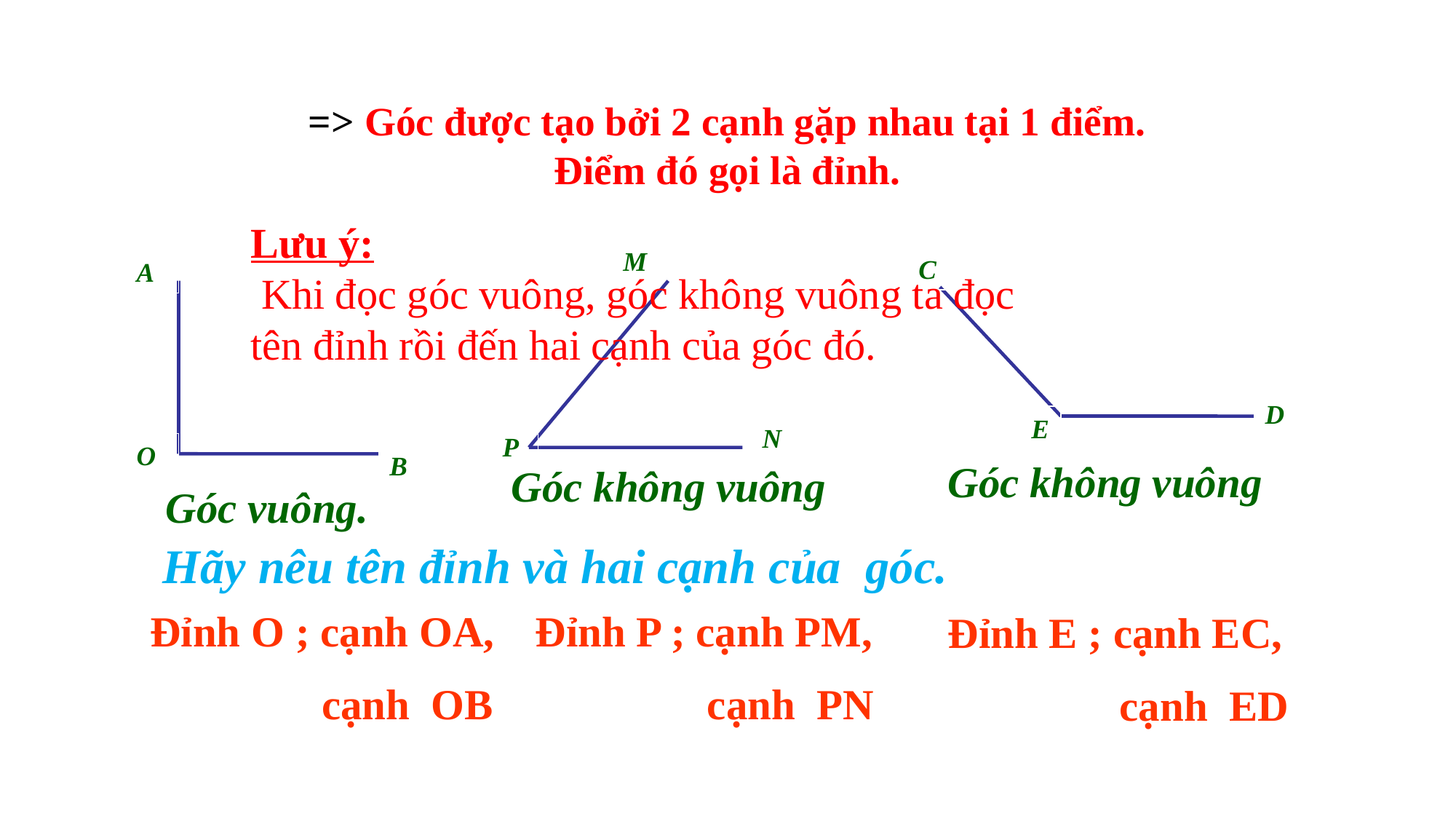

=> Góc được tạo bởi 2 cạnh gặp nhau tại 1 điểm.
Điểm đó gọi là đỉnh.
Lưu ý:
 Khi đọc góc vuông, góc không vuông ta đọc tên đỉnh rồi đến hai cạnh của góc đó.
M

N
P

C

D
E

A

O
B

Góc không vuông
Góc không vuông
Góc vuông.
Hãy nêu tên đỉnh và hai cạnh của  góc.
Đỉnh P ; cạnh PM,
                cạnh  PN
Đỉnh O ; cạnh OA,
                cạnh  OB
Đỉnh E ; cạnh EC,
                cạnh  ED